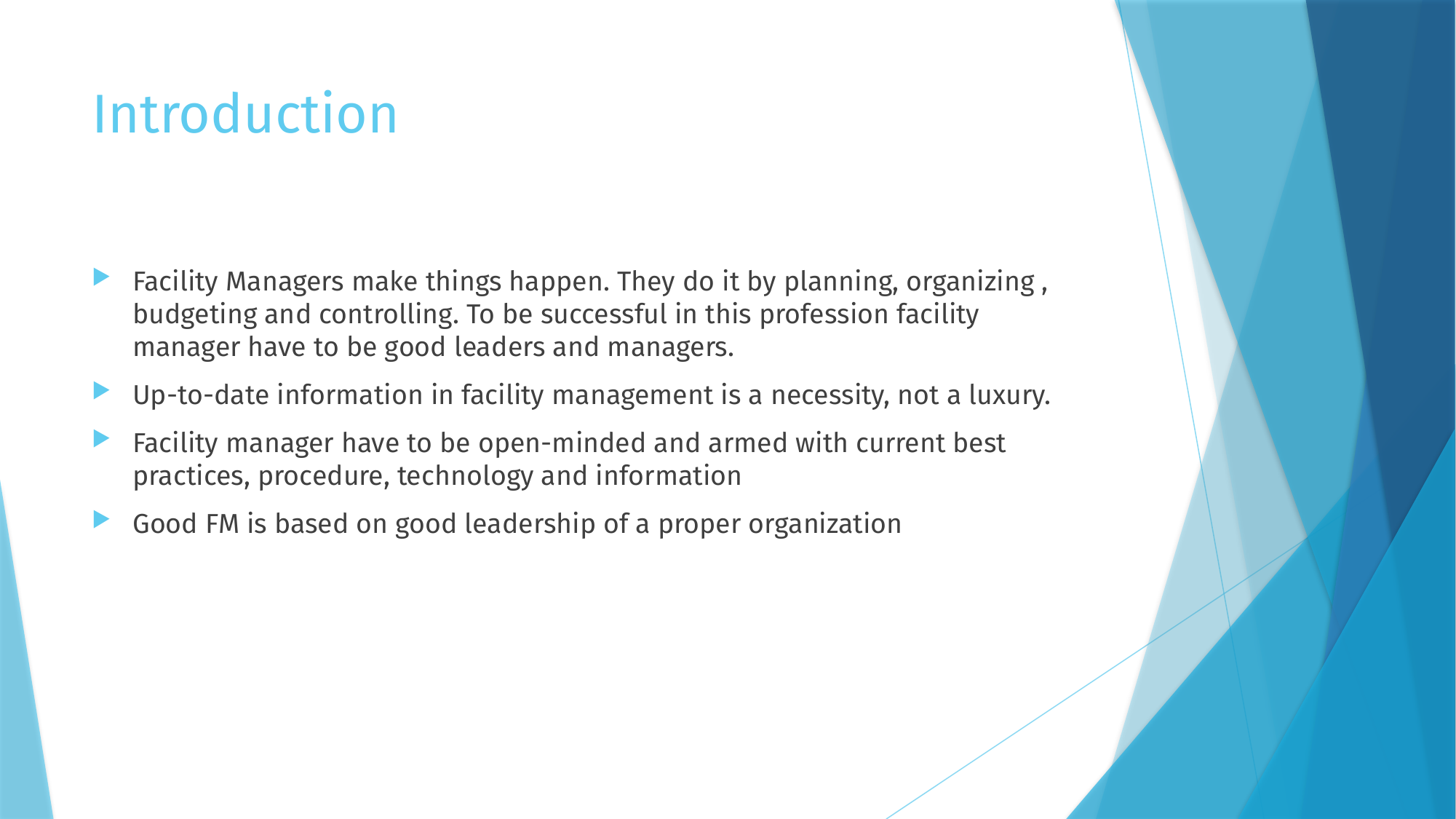

# Introduction
Facility Managers make things happen. They do it by planning, organizing , budgeting and controlling. To be successful in this profession facility manager have to be good leaders and managers.
Up-to-date information in facility management is a necessity, not a luxury.
Facility manager have to be open-minded and armed with current best practices, procedure, technology and information
Good FM is based on good leadership of a proper organization